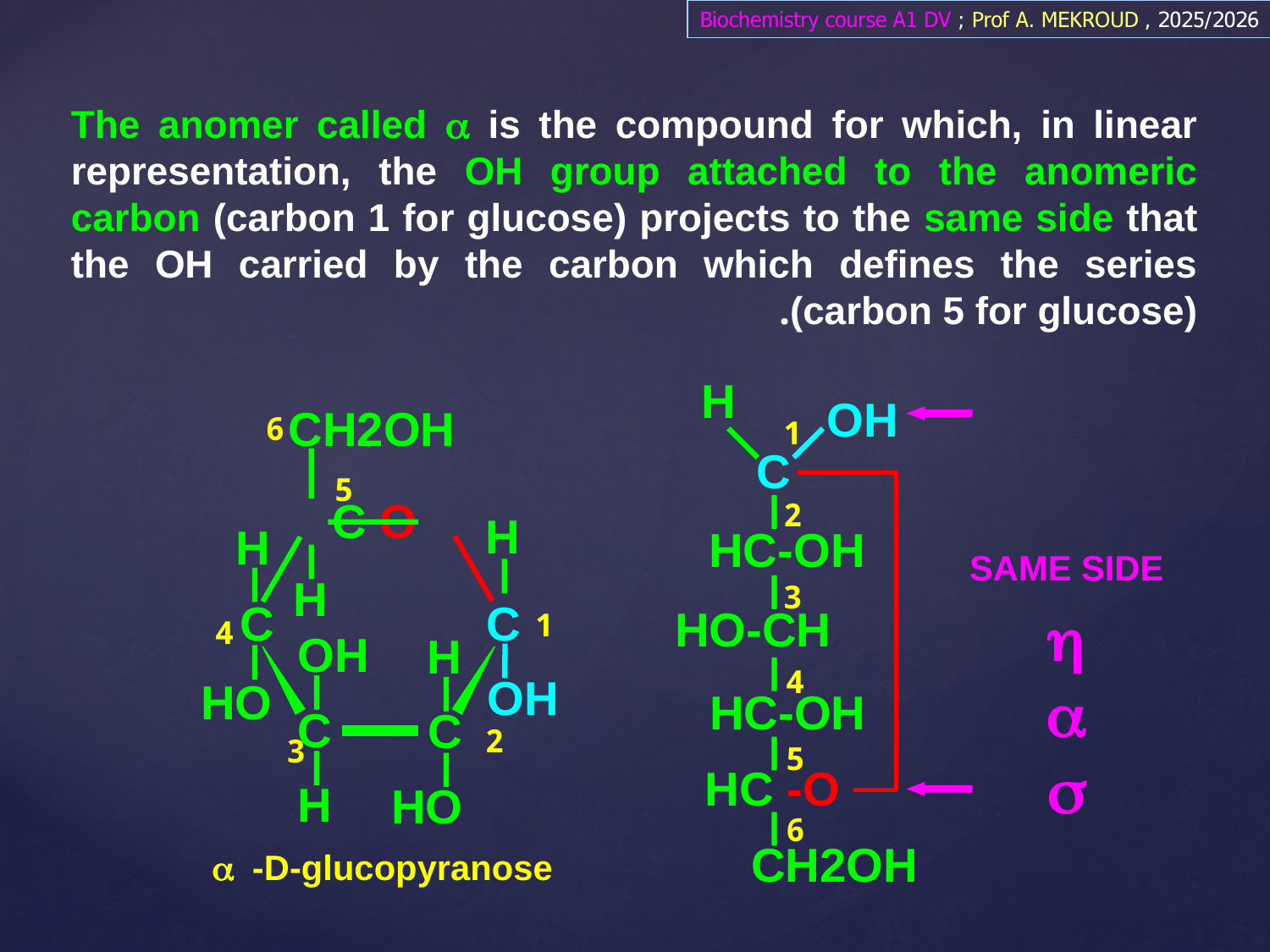

Biochemistry course A1 DV ; Prof A. MEKROUD , 2025/2026
The anomer called α is the compound for which, in linear representation, the OH group attached to the anomeric carbon (carbon 1 for glucose) projects to the same side that the OH carried by the carbon which defines the series (carbon 5 for glucose).
H
OH
1

C

2

HC-OH
3

HO-CH
4

HC-OH
5

HC -O
6

CH2OH​​
CH2OH​​
6

5
C O
H
H

H

C
C
1
4
OH
H

OH
HO

C
C
2
3

H
HO
α -D-glucopyranose

SAME SIDE
ηασ